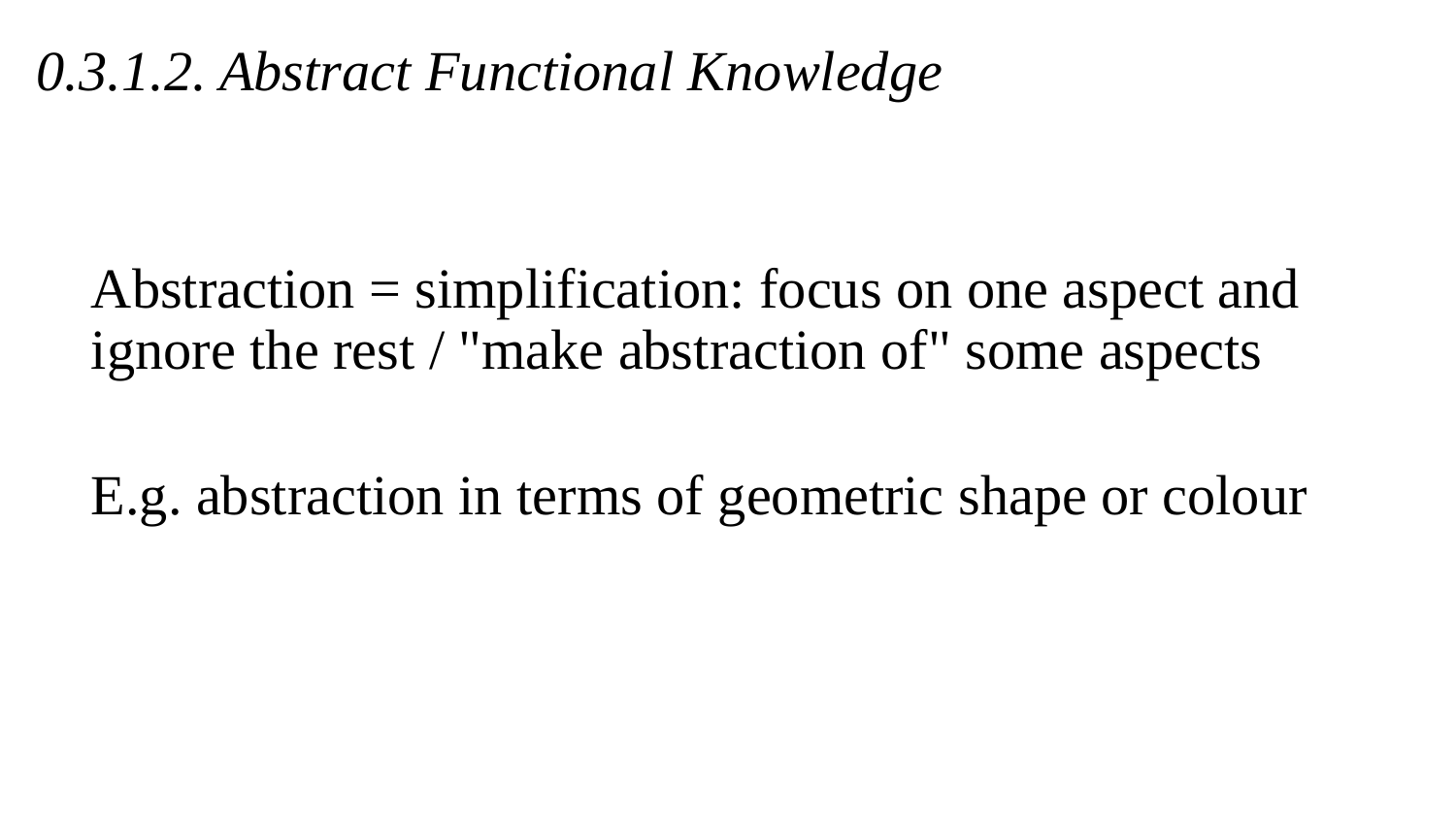

0.3.1.2. Abstract Functional Knowledge

Abstraction = simplification: focus on one aspect and ignore the rest / "make abstraction of" some aspects

E.g. abstraction in terms of geometric shape or colour